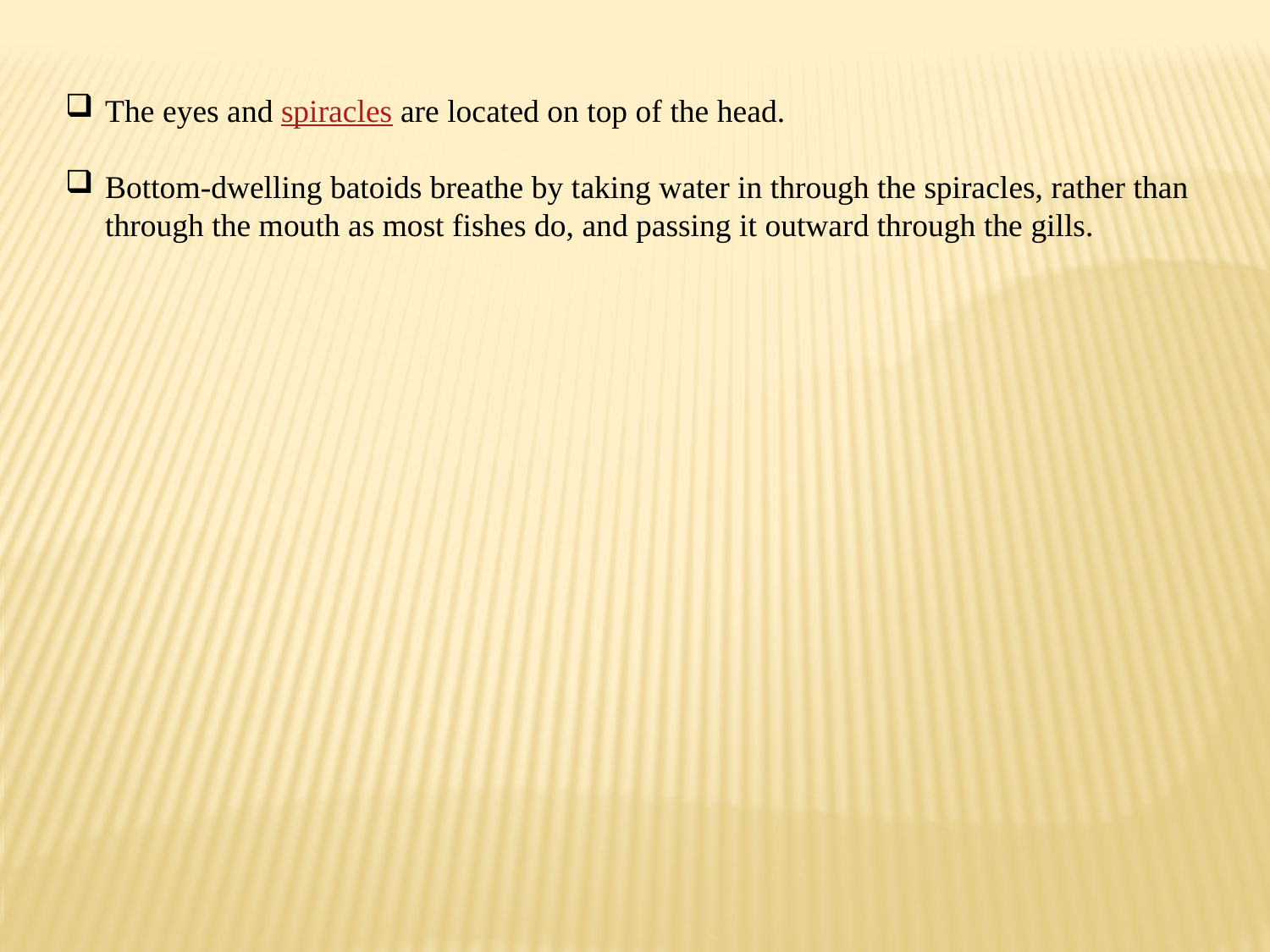

The eyes and spiracles are located on top of the head.

Bottom-dwelling batoids breathe by taking water in through the spiracles, rather than through the mouth as most fishes do, and passing it outward through the gills.